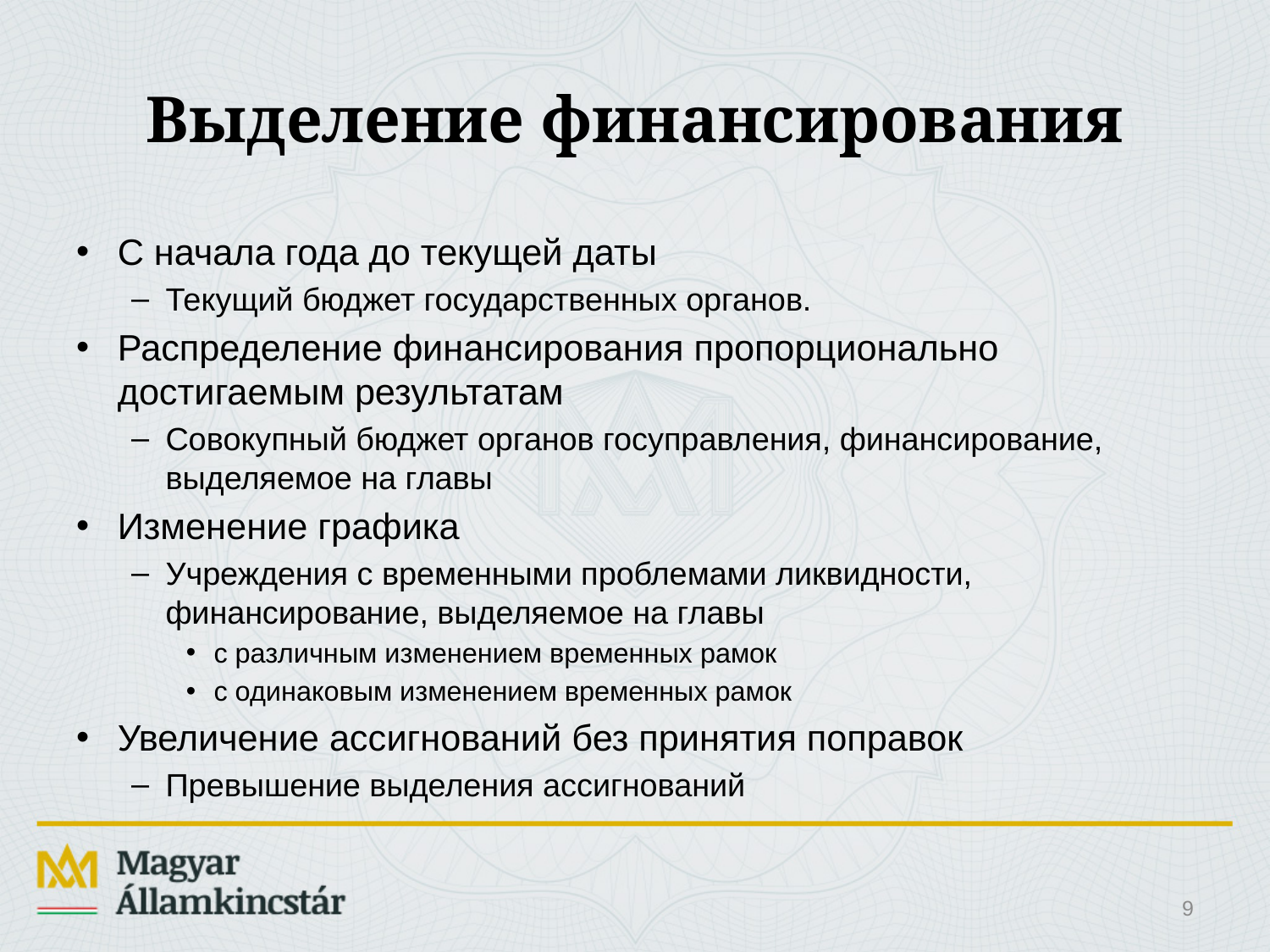

# Выделение финансирования
С начала года до текущей даты
Текущий бюджет государственных органов.
Распределение финансирования пропорционально достигаемым результатам
Совокупный бюджет органов госуправления, финансирование, выделяемое на главы
Изменение графика
Учреждения с временными проблемами ликвидности, финансирование, выделяемое на главы
с различным изменением временных рамок
с одинаковым изменением временных рамок
Увеличение ассигнований без принятия поправок
Превышение выделения ассигнований

9